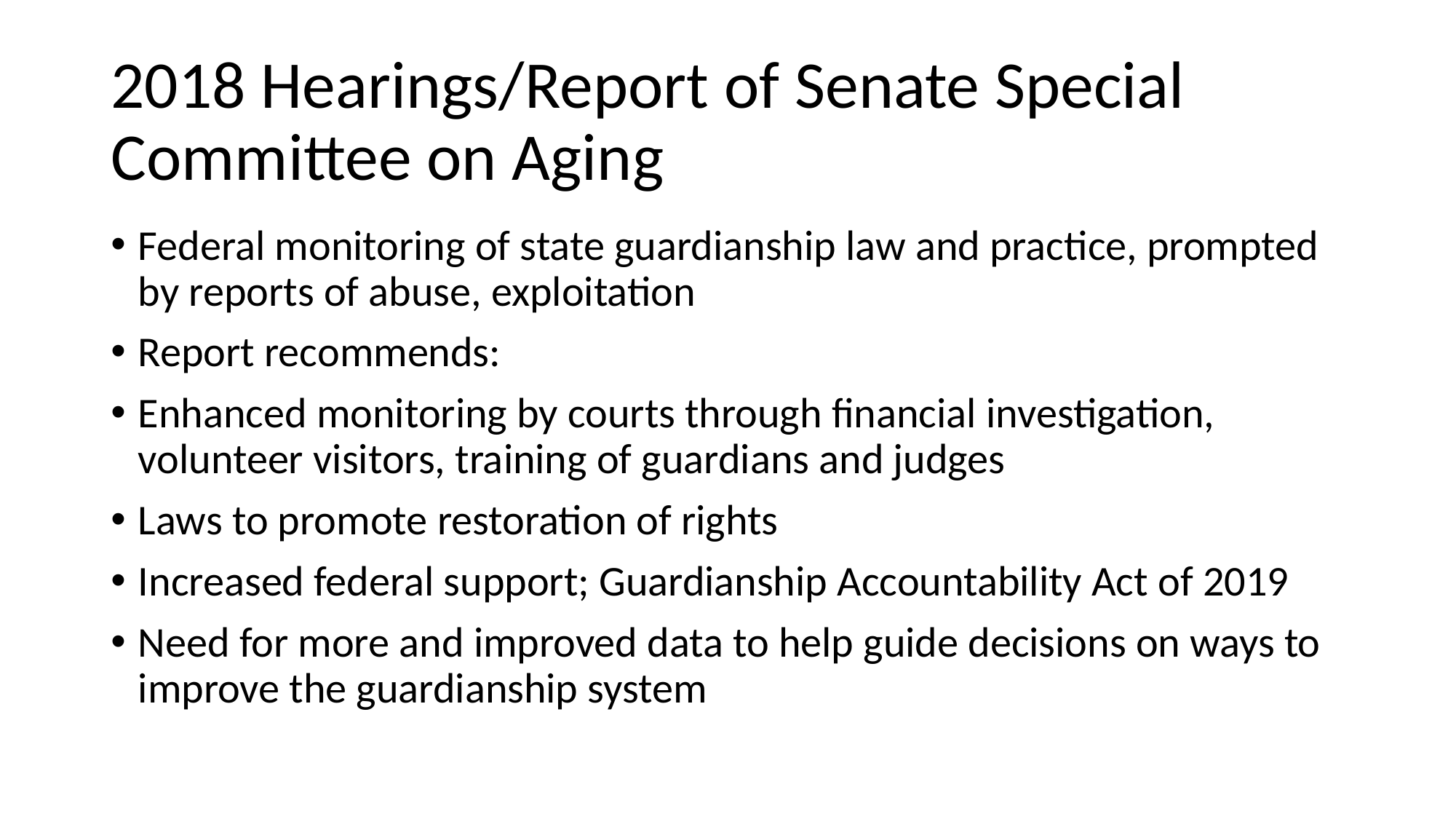

# 2018 Hearings/Report of Senate Special Committee on Aging
Federal monitoring of state guardianship law and practice, prompted by reports of abuse, exploitation
Report recommends:
Enhanced monitoring by courts through financial investigation, volunteer visitors, training of guardians and judges
Laws to promote restoration of rights
Increased federal support; Guardianship Accountability Act of 2019
Need for more and improved data to help guide decisions on ways to improve the guardianship system